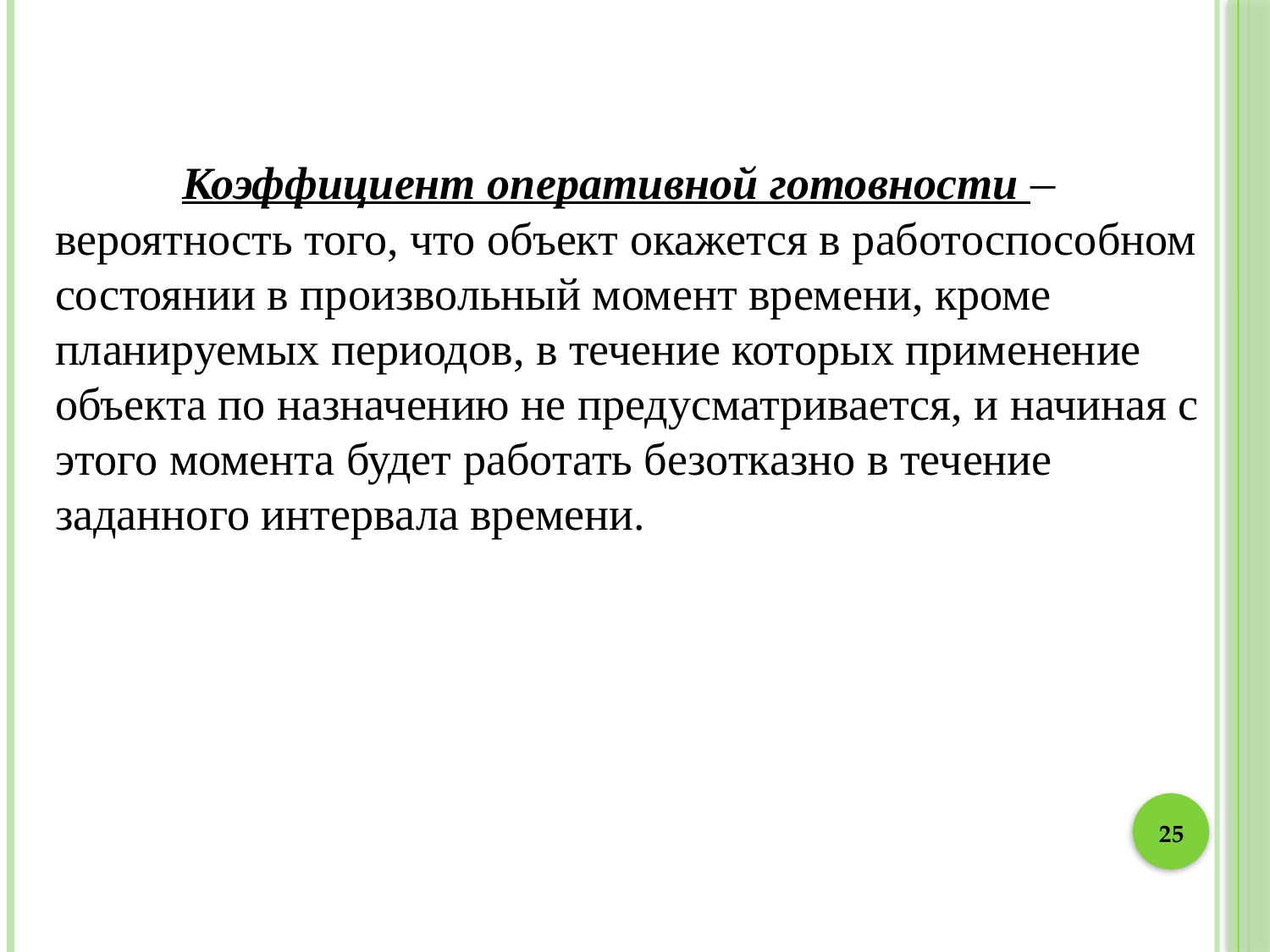

Коэффициент оперативной готовности – вероятность того, что объект окажется в работоспособном состоянии в произвольный момент времени, кроме планируемых периодов, в течение которых применение объекта по назначению не предусматривается, и начиная с этого момента будет работать безотказно в течение заданного интервала времени.

25